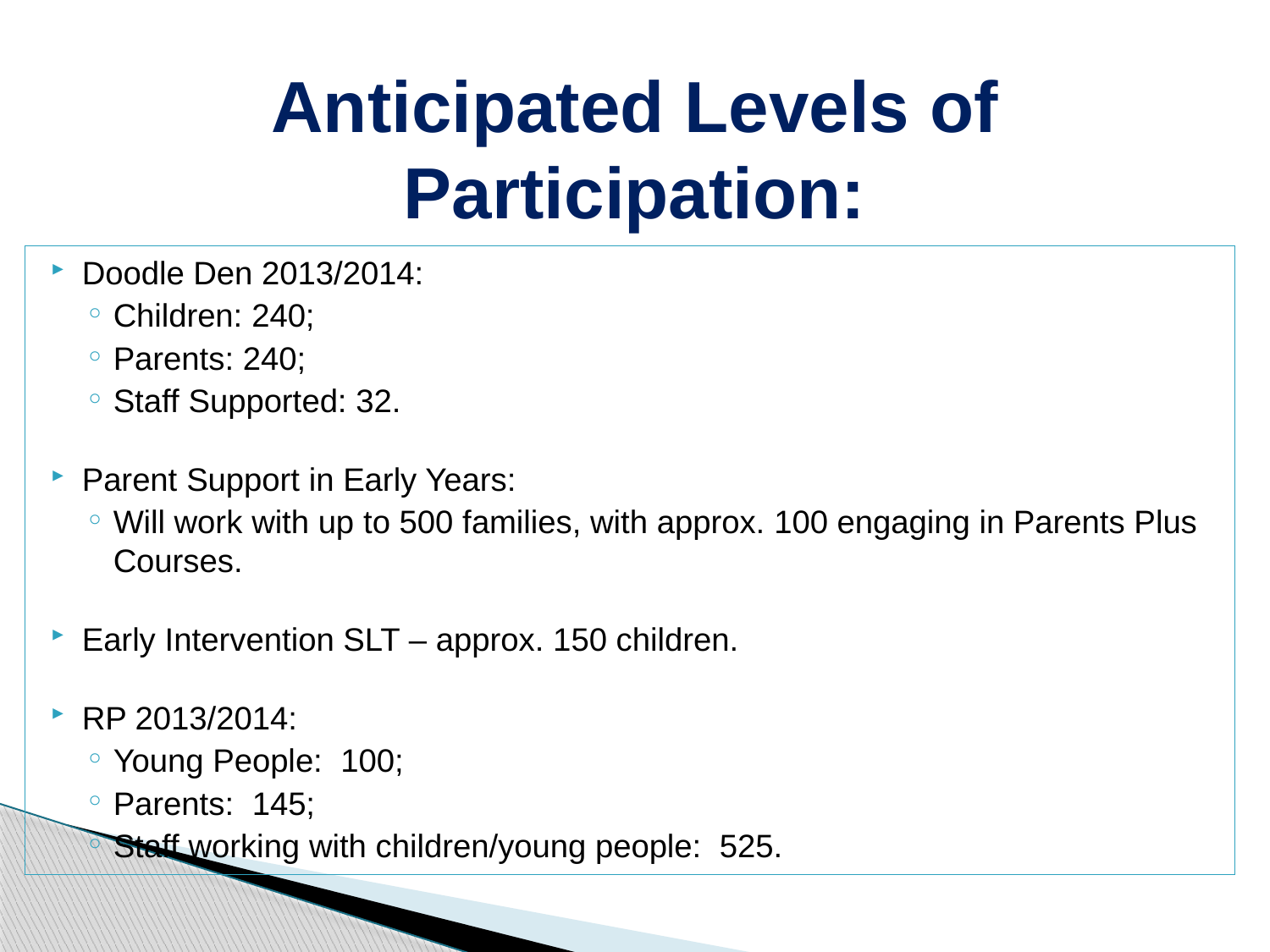

# Anticipated Levels of Participation:
Doodle Den 2013/2014:
Children: 240;
Parents: 240;
Staff Supported: 32.

Parent Support in Early Years:
Will work with up to 500 families, with approx. 100 engaging in Parents Plus Courses.

Early Intervention SLT – approx. 150 children.

RP 2013/2014:
Young People:  100;
Parents:  145;
Staff working with children/young people:  525.